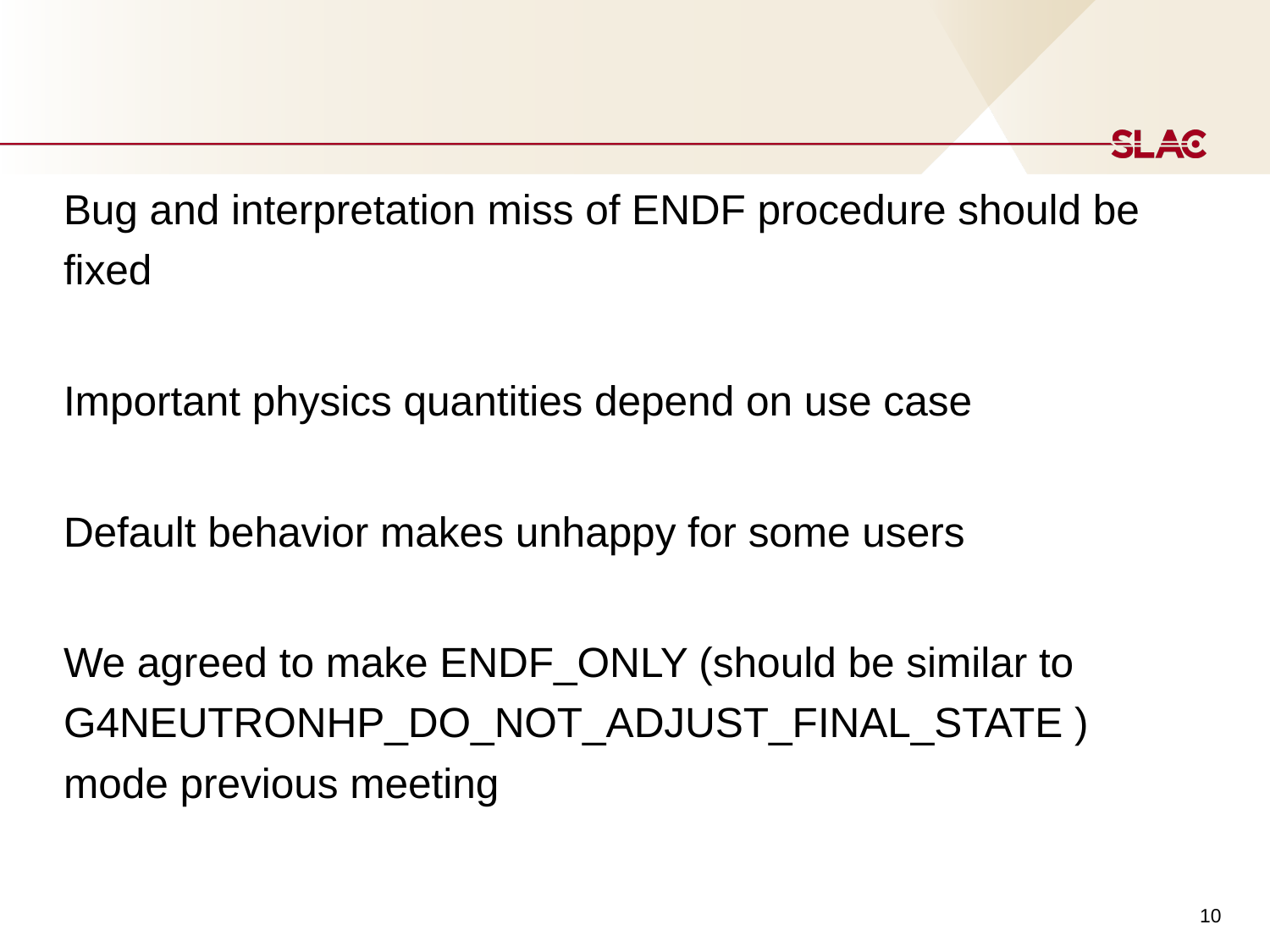

#
Bug and interpretation miss of ENDF procedure should be fixed

Important physics quantities depend on use case

Default behavior makes unhappy for some users

We agreed to make ENDF_ONLY (should be similar to G4NEUTRONHP_DO_NOT_ADJUST_FINAL_STATE ) mode previous meeting

10